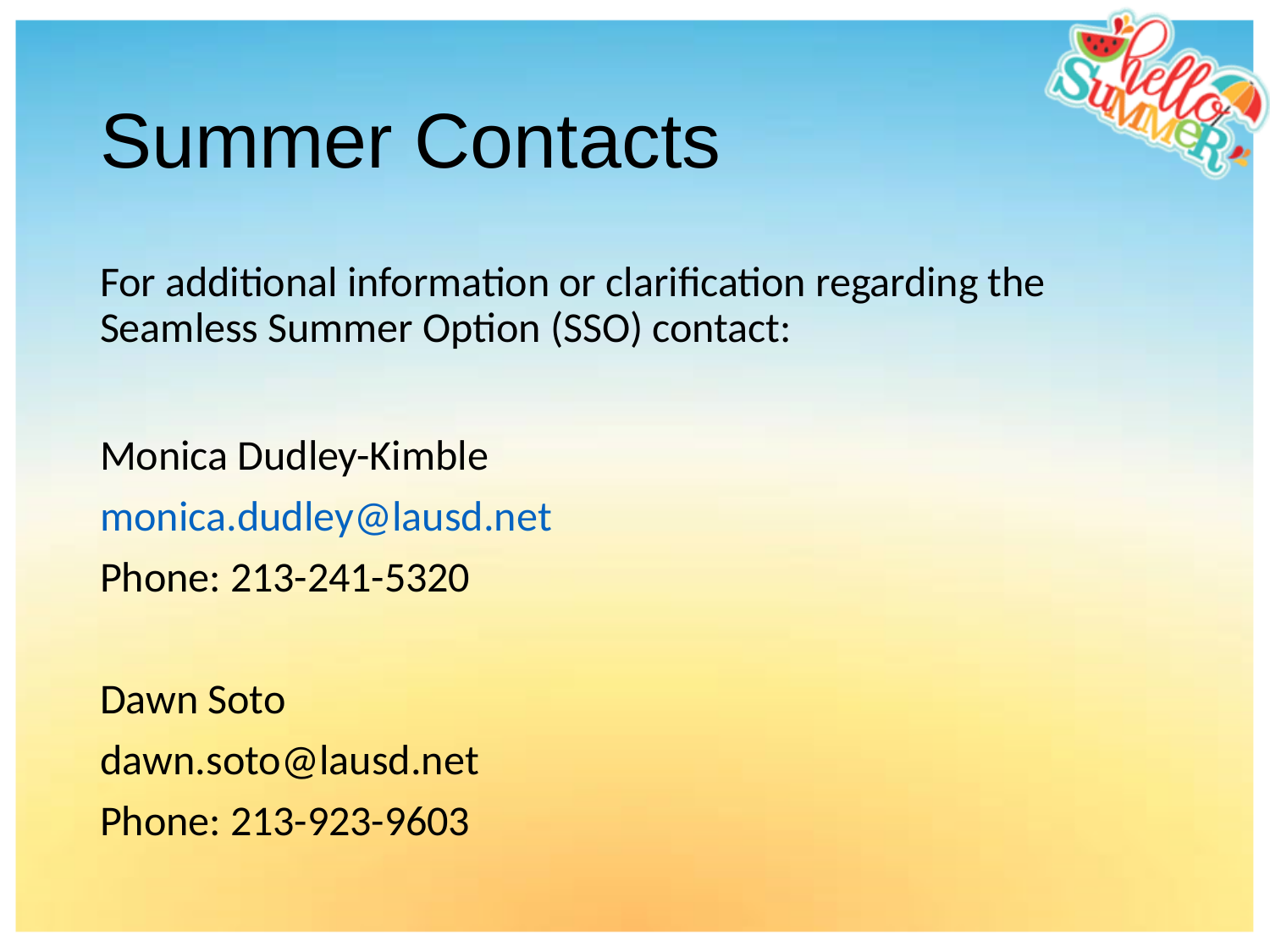

# Summer Contacts
For additional information or clarification regarding the Seamless Summer Option (SSO) contact:

Monica Dudley-Kimble
monica.dudley@lausd.net
Phone: 213-241-5320

Dawn Soto
dawn.soto@lausd.net
Phone: 213-923-9603